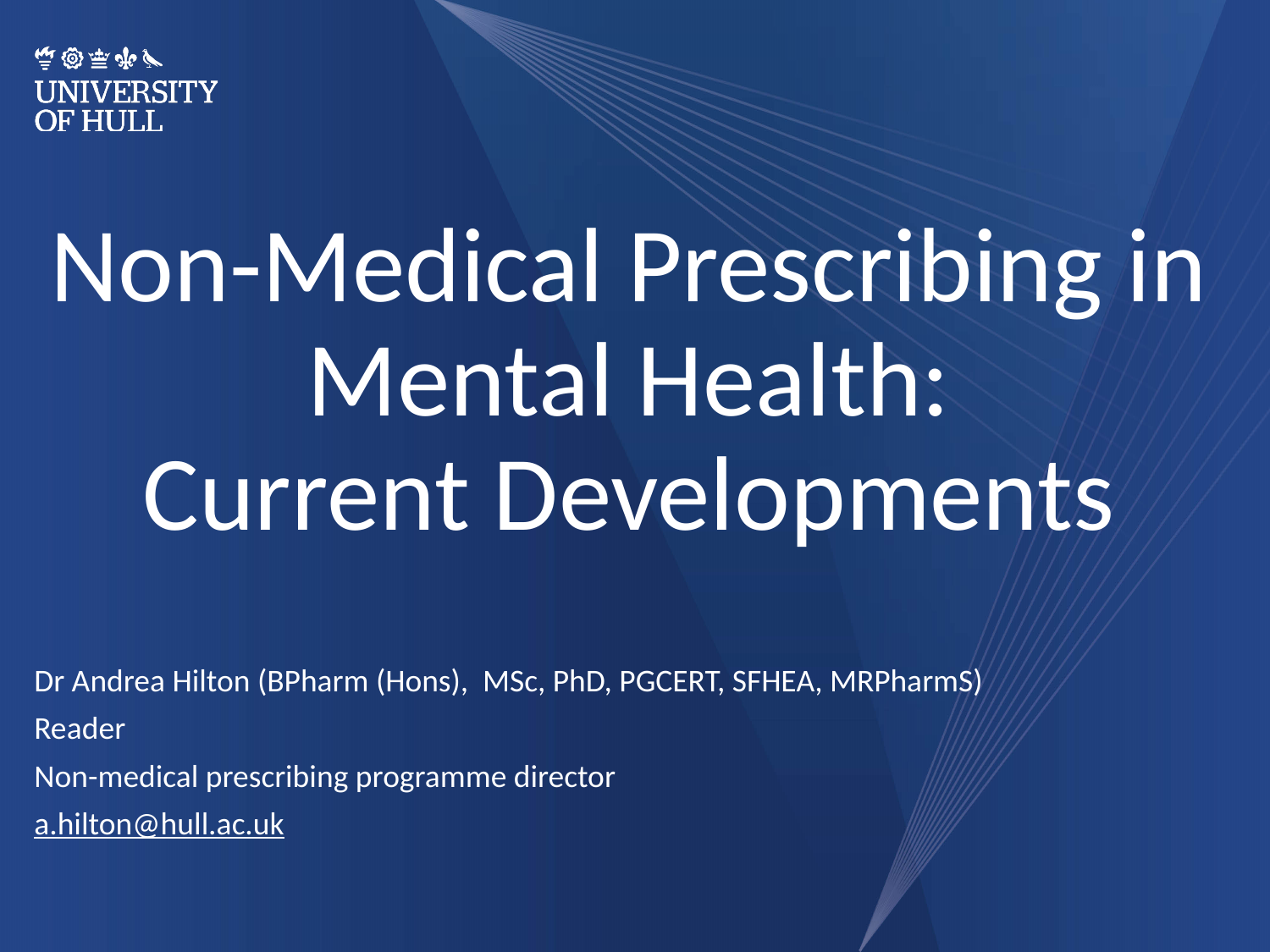

# Non-Medical Prescribing in Mental Health: Current Developments

Dr Andrea Hilton (BPharm (Hons),  MSc, PhD, PGCERT, SFHEA, MRPharmS)
Reader
Non-medical prescribing programme director
a.hilton@hull.ac.uk